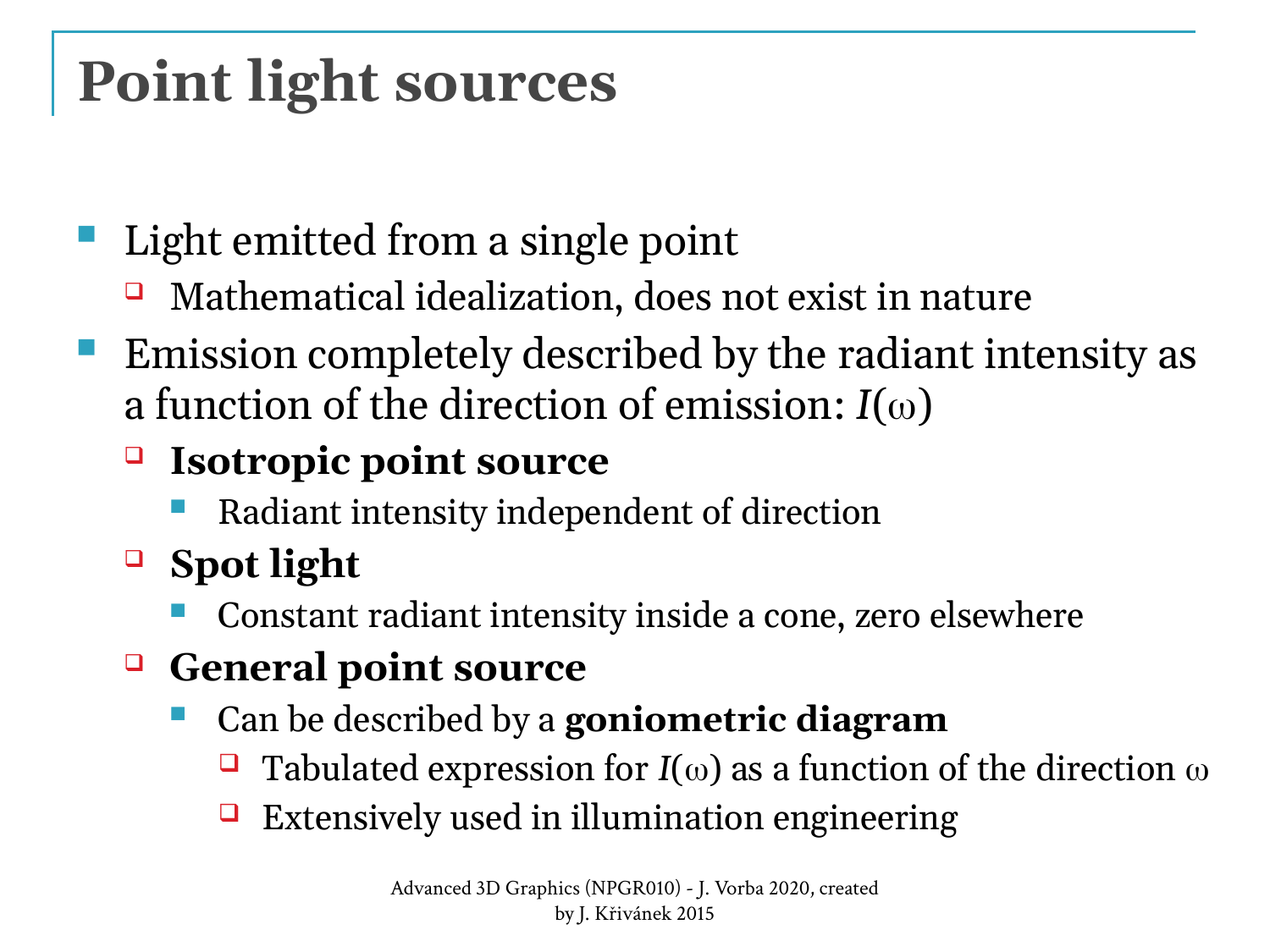

# Point light sources
Light emitted from a single point
Mathematical idealization, does not exist in nature
Emission completely described by the radiant intensity as a function of the direction of emission: I(ω)
Isotropic point source
Radiant intensity independent of direction
Spot light
Constant radiant intensity inside a cone, zero elsewhere
General point source
Can be described by a goniometric diagram
Tabulated expression for I(ω) as a function of the direction ω
Extensively used in illumination engineering

Advanced 3D Graphics (NPGR010) - J. Vorba 2020, created by J. Křivánek 2015